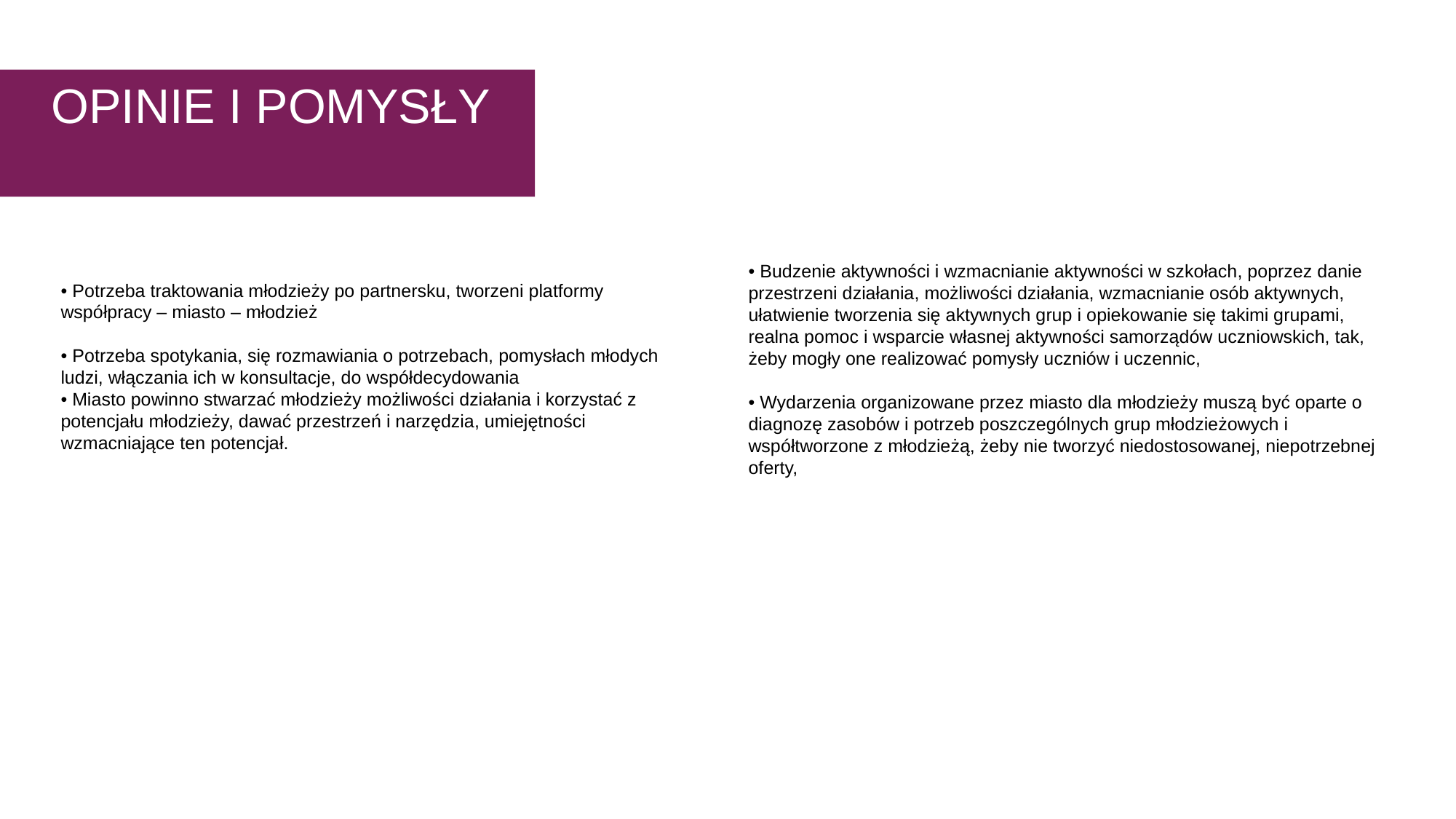

OPINIE I POMYSŁY

• Potrzeba traktowania młodzieży po partnersku, tworzeni platformy współpracy – miasto – młodzież

• Potrzeba spotykania, się rozmawiania o potrzebach, pomysłach młodych ludzi, włączania ich w konsultacje, do współdecydowania
• Miasto powinno stwarzać młodzieży możliwości działania i korzystać z potencjału młodzieży, dawać przestrzeń i narzędzia, umiejętności wzmacniające ten potencjał.

• Budzenie aktywności i wzmacnianie aktywności w szkołach, poprzez danie przestrzeni działania, możliwości działania, wzmacnianie osób aktywnych, ułatwienie tworzenia się aktywnych grup i opiekowanie się takimi grupami, realna pomoc i wsparcie własnej aktywności samorządów uczniowskich, tak, żeby mogły one realizować pomysły uczniów i uczennic,

• Wydarzenia organizowane przez miasto dla młodzieży muszą być oparte o diagnozę zasobów i potrzeb poszczególnych grup młodzieżowych i współtworzone z młodzieżą, żeby nie tworzyć niedostosowanej, niepotrzebnej oferty,